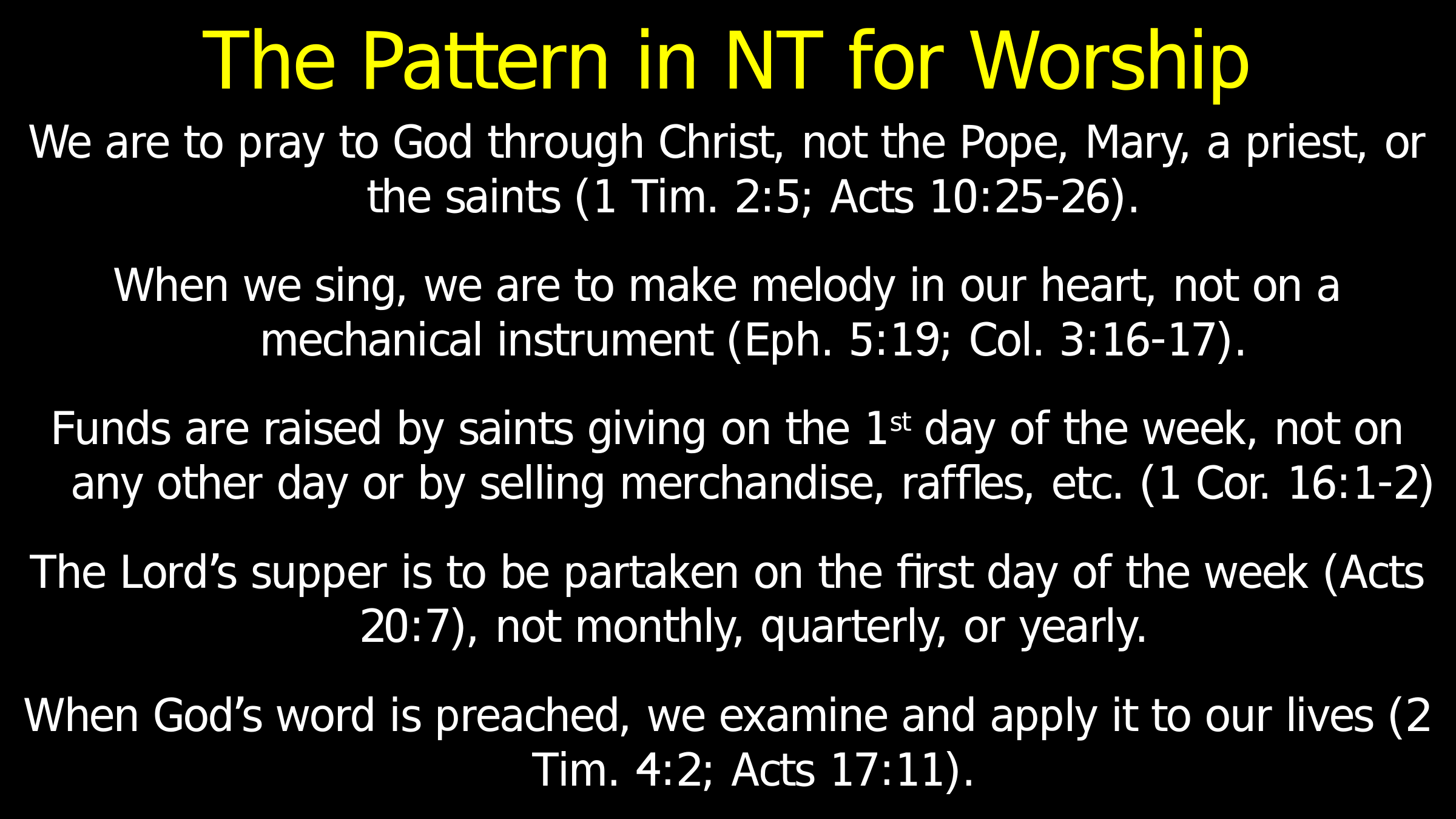

# The Pattern in NT for Worship
We are to pray to God through Christ, not the Pope, Mary, a priest, or the saints (1 Tim. 2:5; Acts 10:25-26).

When we sing, we are to make melody in our heart, not on a mechanical instrument (Eph. 5:19; Col. 3:16-17).

Funds are raised by saints giving on the 1st day of the week, not on any other day or by selling merchandise, raffles, etc. (1 Cor. 16:1-2)

The Lord’s supper is to be partaken on the first day of the week (Acts 20:7), not monthly, quarterly, or yearly.

When God’s word is preached, we examine and apply it to our lives (2 Tim. 4:2; Acts 17:11).